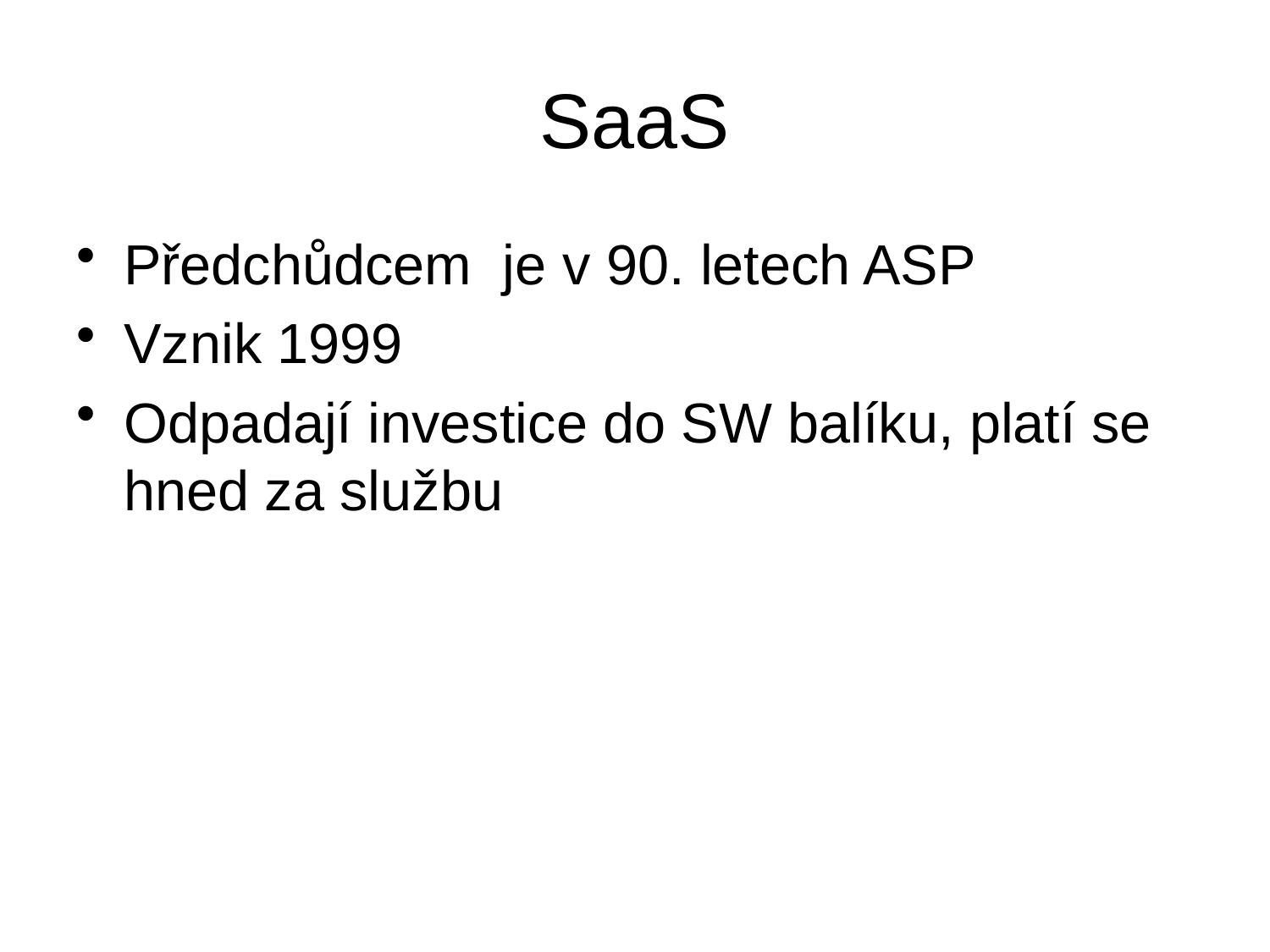

# SaaS
Předchůdcem  je v 90. letech ASP
Vznik 1999
Odpadají investice do SW balíku, platí se hned za službu